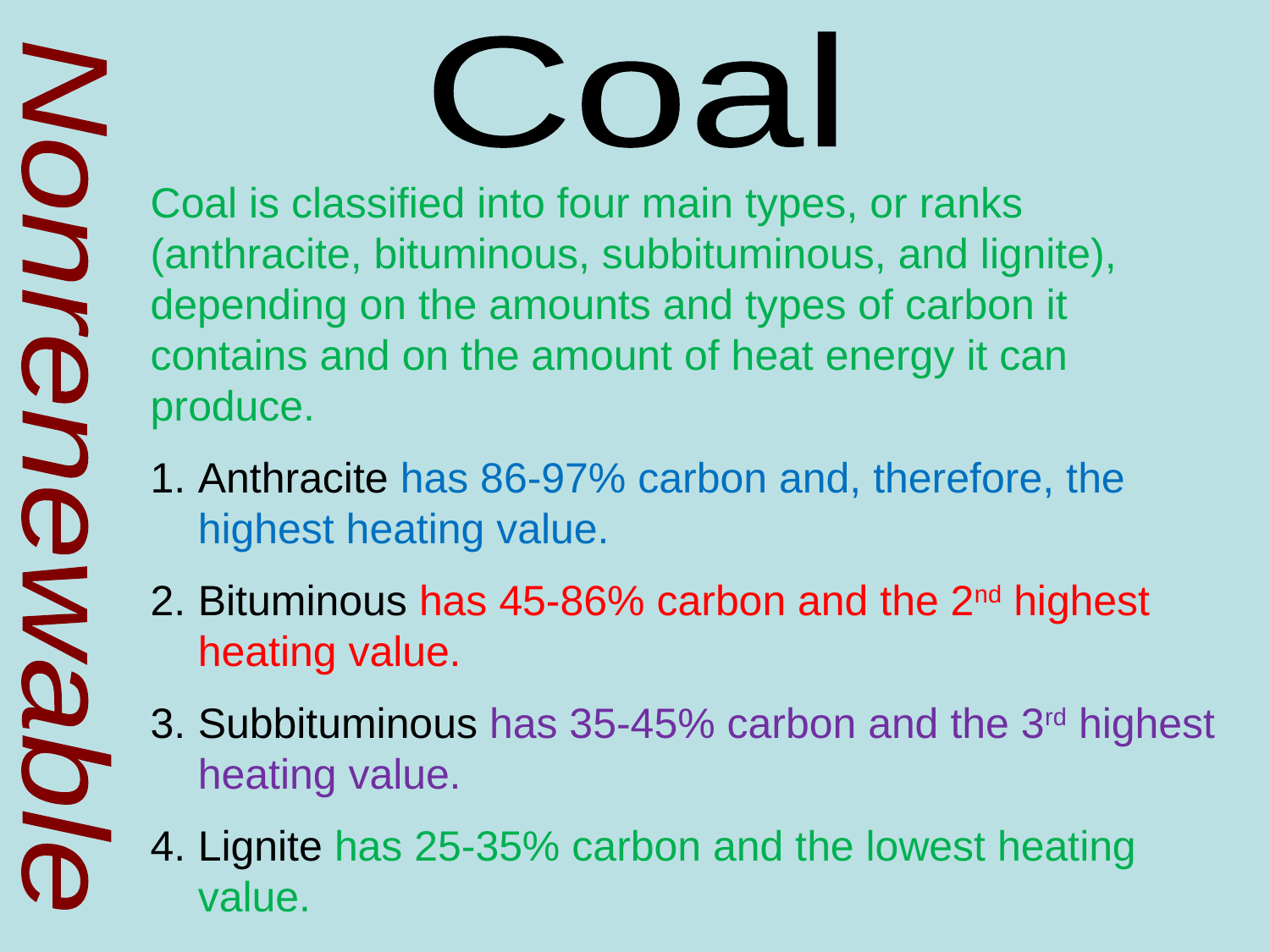

Coal
Coal is classified into four main types, or ranks (anthracite, bituminous, subbituminous, and lignite), depending on the amounts and types of carbon it contains and on the amount of heat energy it can produce.
Anthracite has 86-97% carbon and, therefore, the highest heating value.
Bituminous has 45-86% carbon and the 2nd highest heating value.
Subbituminous has 35-45% carbon and the 3rd highest heating value.
Lignite has 25-35% carbon and the lowest heating value.
Nonrenewable